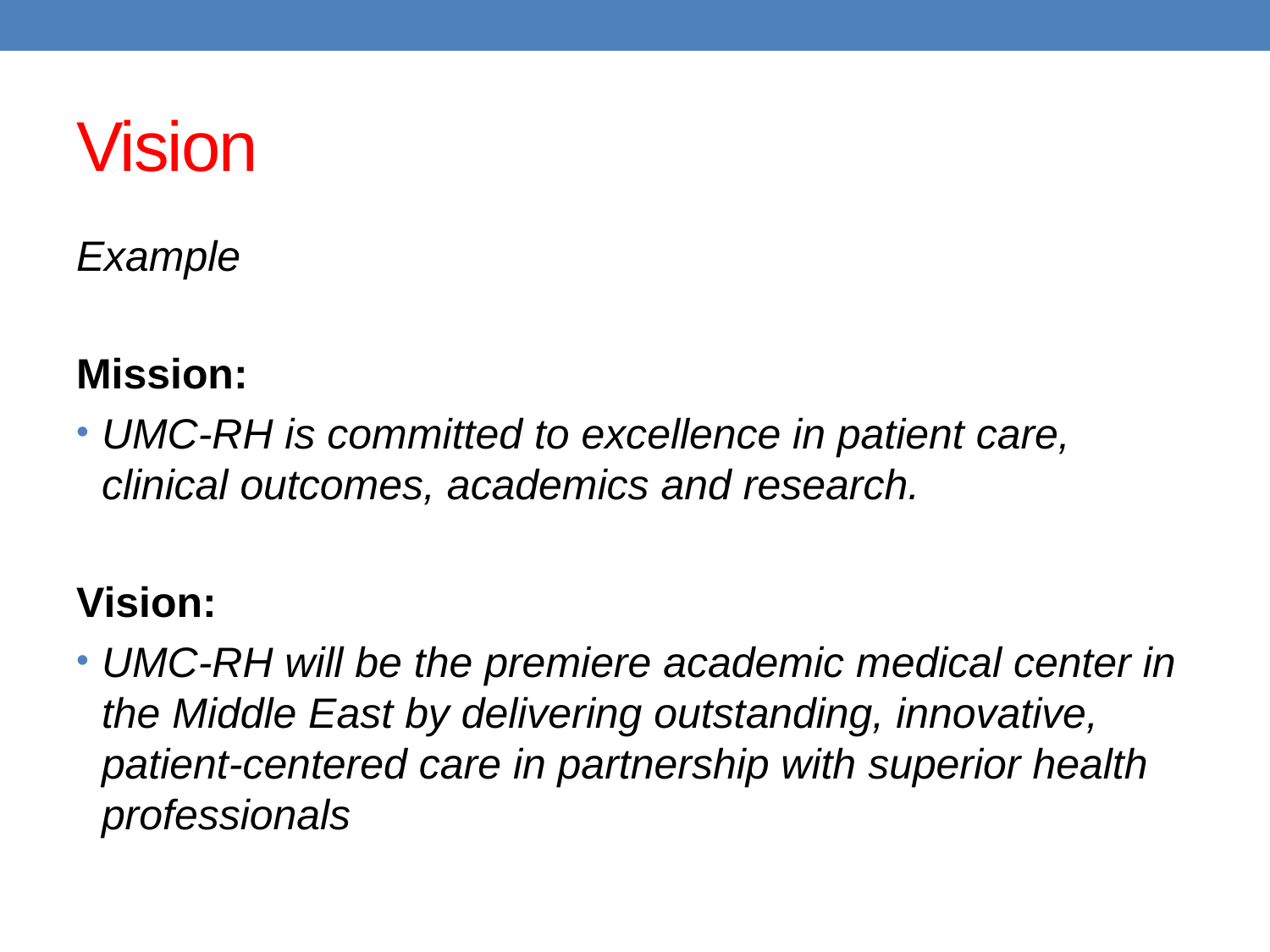

# Vision
Example

Mission:
UMC-RH is committed to excellence in patient care, clinical outcomes, academics and research.

Vision:
UMC-RH will be the premiere academic medical center in the Middle East by delivering outstanding, innovative, patient-centered care in partnership with superior health professionals